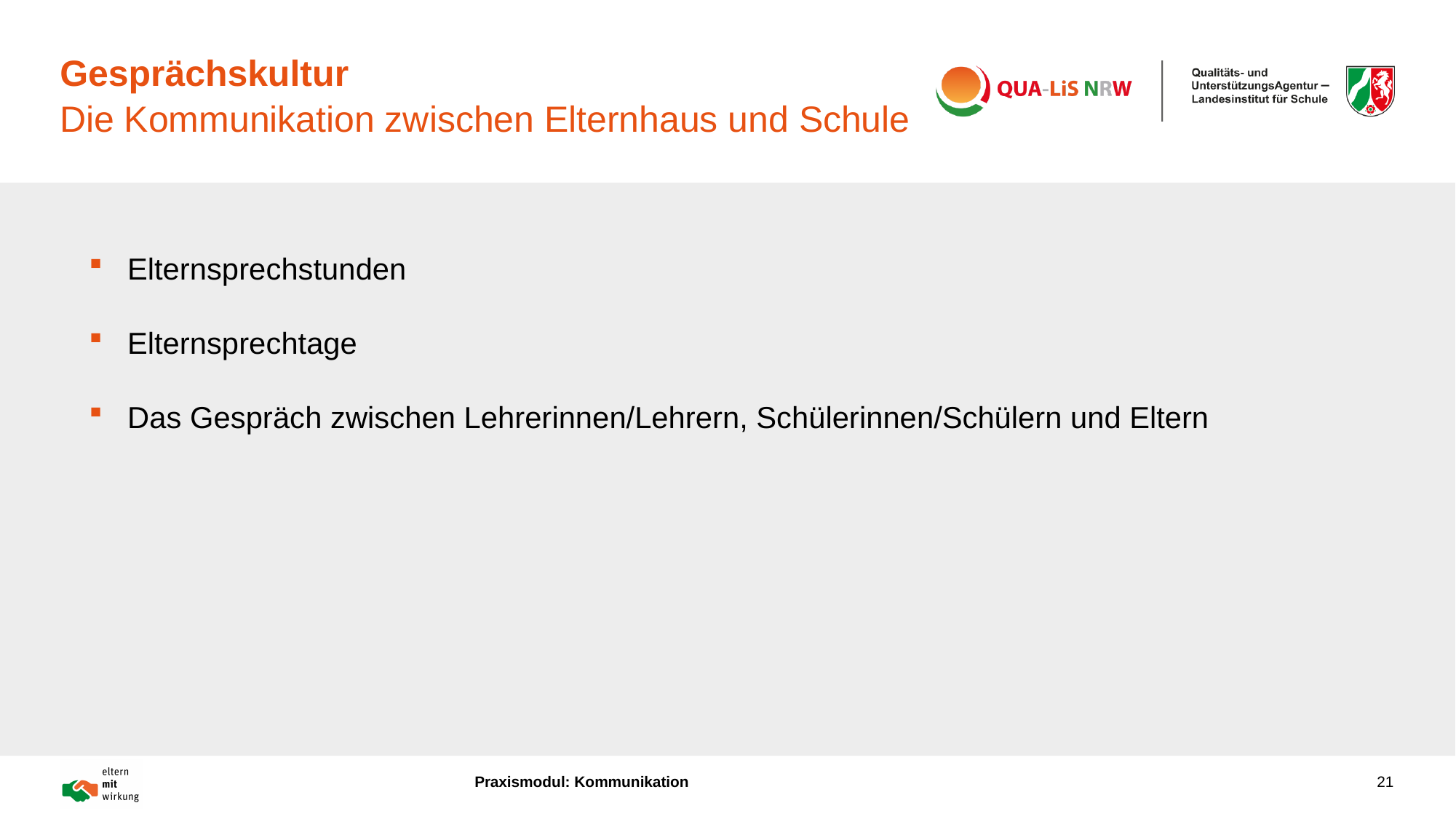

# Gesprächskultur Die Kommunikation zwischen Elternhaus und Schule
Elternsprechstunden
Elternsprechtage
Das Gespräch zwischen Lehrerinnen/Lehrern, Schülerinnen/Schülern und Eltern

Praxismodul: Kommunikation
21